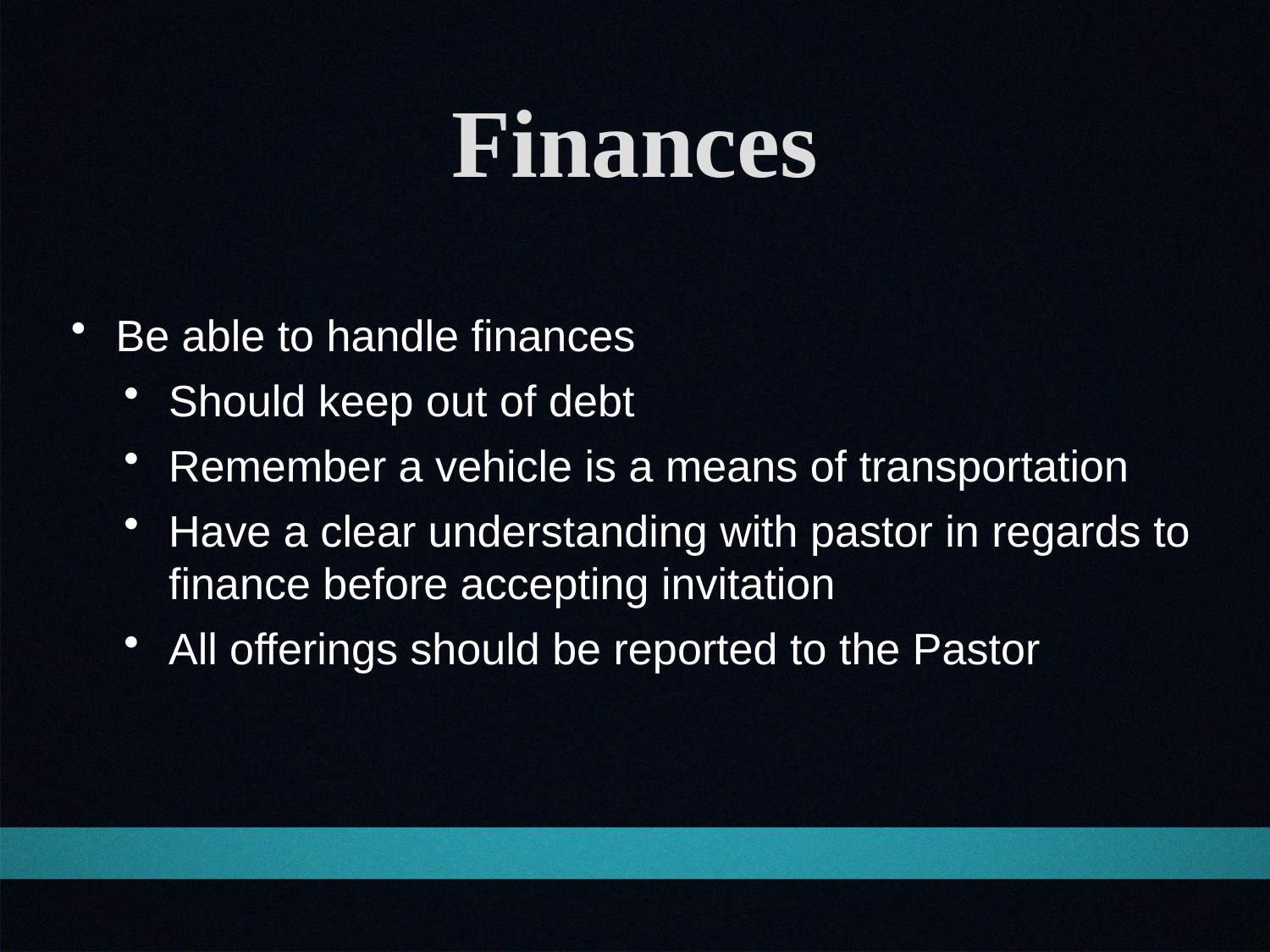

Finances
Be able to handle finances
Should keep out of debt
Remember a vehicle is a means of transportation
Have a clear understanding with pastor in regards to finance before accepting invitation
All offerings should be reported to the Pastor